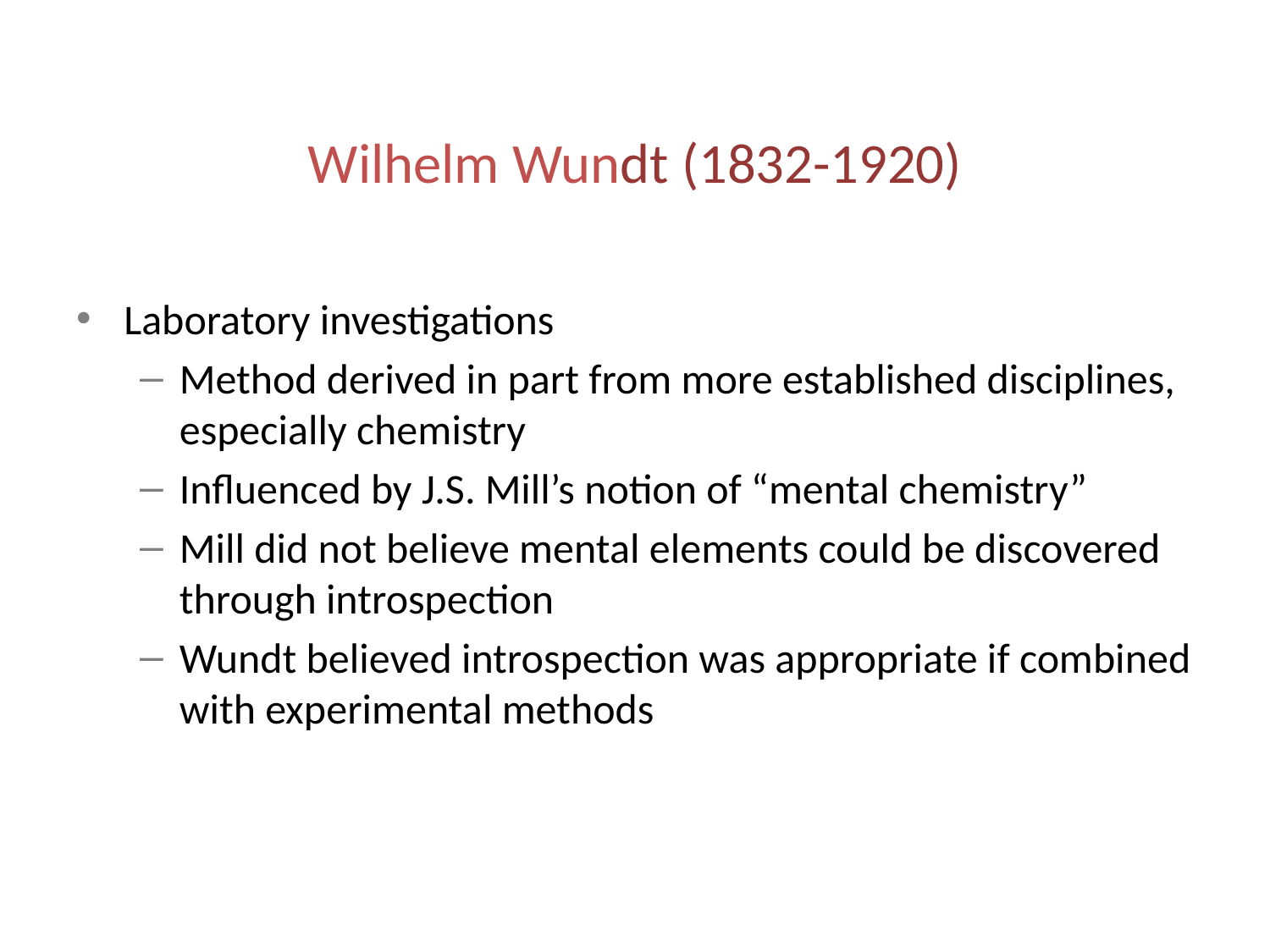

# Wilhelm Wundt (1832-1920)
Laboratory investigations
Method derived in part from more established disciplines, especially chemistry
Influenced by J.S. Mill’s notion of “mental chemistry”
Mill did not believe mental elements could be discovered through introspection
Wundt believed introspection was appropriate if combined with experimental methods